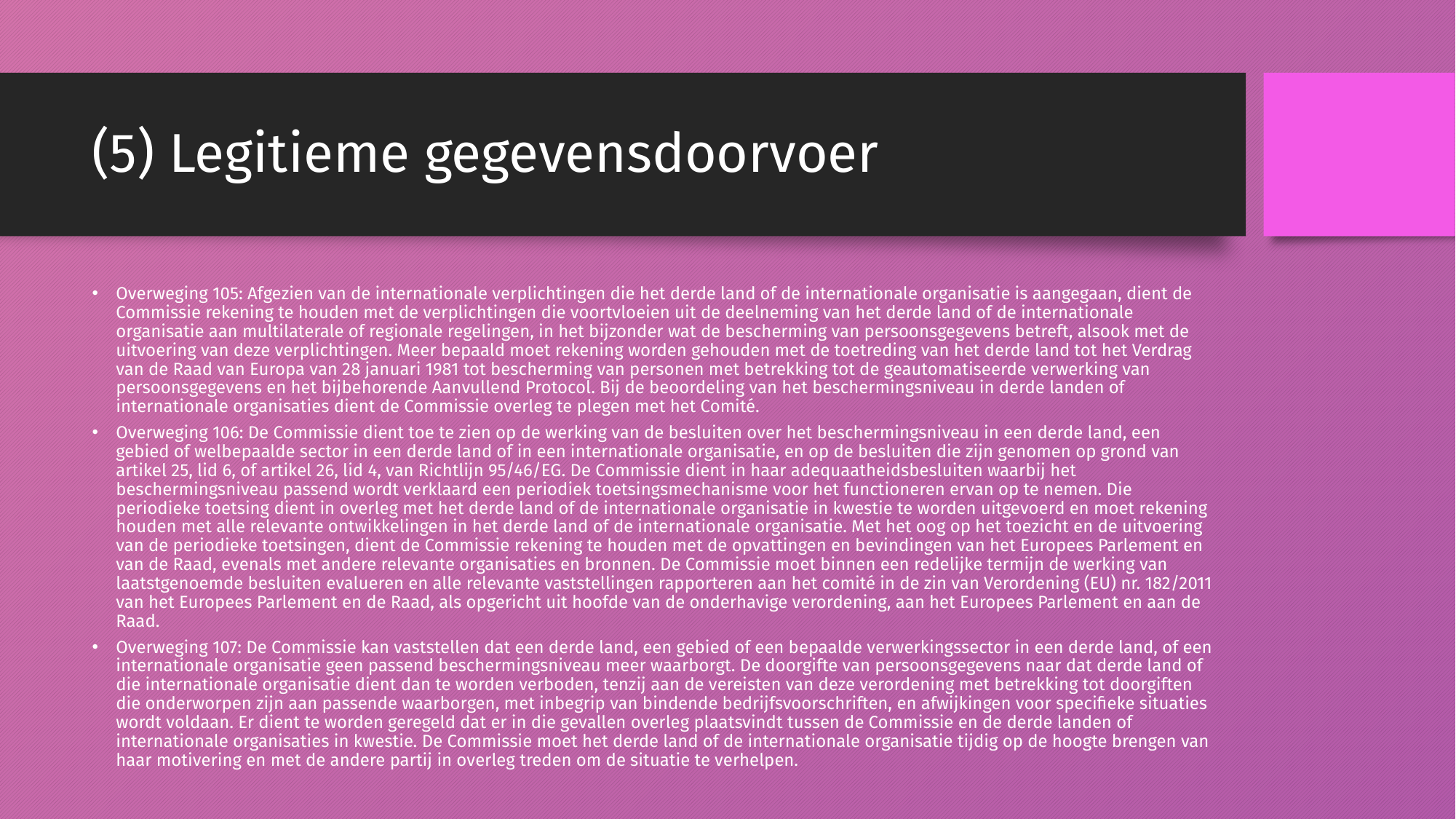

# (5) Legitieme gegevensdoorvoer
Overweging 105: Afgezien van de internationale verplichtingen die het derde land of de internationale organisatie is aangegaan, dient de Commissie rekening te houden met de verplichtingen die voortvloeien uit de deelneming van het derde land of de internationale organisatie aan multilaterale of regionale regelingen, in het bijzonder wat de bescherming van persoonsgegevens betreft, alsook met de uitvoering van deze verplichtingen. Meer bepaald moet rekening worden gehouden met de toetreding van het derde land tot het Verdrag van de Raad van Europa van 28 januari 1981 tot bescherming van personen met betrekking tot de geautomatiseerde verwerking van persoonsgegevens en het bijbehorende Aanvullend Protocol. Bij de beoordeling van het beschermingsniveau in derde landen of internationale organisaties dient de Commissie overleg te plegen met het Comité.
Overweging 106: De Commissie dient toe te zien op de werking van de besluiten over het beschermingsniveau in een derde land, een gebied of welbepaalde sector in een derde land of in een internationale organisatie, en op de besluiten die zijn genomen op grond van artikel 25, lid 6, of artikel 26, lid 4, van Richtlijn 95/46/EG. De Commissie dient in haar adequaatheidsbesluiten waarbij het beschermingsniveau passend wordt verklaard een periodiek toetsingsmechanisme voor het functioneren ervan op te nemen. Die periodieke toetsing dient in overleg met het derde land of de internationale organisatie in kwestie te worden uitgevoerd en moet rekening houden met alle relevante ontwikkelingen in het derde land of de internationale organisatie. Met het oog op het toezicht en de uitvoering van de periodieke toetsingen, dient de Commissie rekening te houden met de opvattingen en bevindingen van het Europees Parlement en van de Raad, evenals met andere relevante organisaties en bronnen. De Commissie moet binnen een redelijke termijn de werking van laatstgenoemde besluiten evalueren en alle relevante vaststellingen rapporteren aan het comité in de zin van Verordening (EU) nr. 182/2011 van het Europees Parlement en de Raad, als opgericht uit hoofde van de onderhavige verordening, aan het Europees Parlement en aan de Raad.
Overweging 107: De Commissie kan vaststellen dat een derde land, een gebied of een bepaalde verwerkingssector in een derde land, of een internationale organisatie geen passend beschermingsniveau meer waarborgt. De doorgifte van persoonsgegevens naar dat derde land of die internationale organisatie dient dan te worden verboden, tenzij aan de vereisten van deze verordening met betrekking tot doorgiften die onderworpen zijn aan passende waarborgen, met inbegrip van bindende bedrijfsvoorschriften, en afwijkingen voor specifieke situaties wordt voldaan. Er dient te worden geregeld dat er in die gevallen overleg plaatsvindt tussen de Commissie en de derde landen of internationale organisaties in kwestie. De Commissie moet het derde land of de internationale organisatie tijdig op de hoogte brengen van haar motivering en met de andere partij in overleg treden om de situatie te verhelpen.